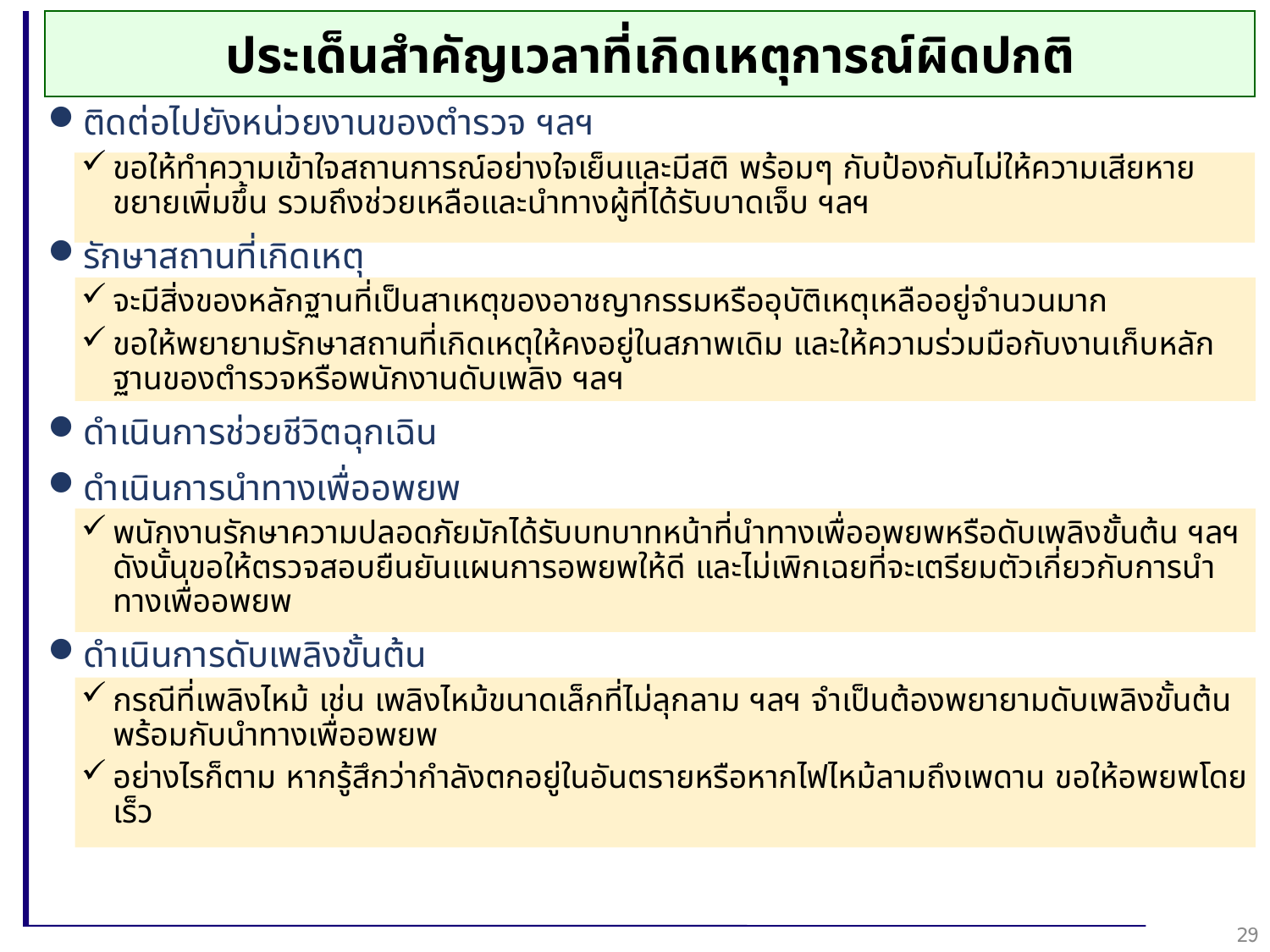

ประเด็นสำคัญเวลาที่เกิดเหตุการณ์ผิดปกติ
ติดต่อไปยังหน่วยงานของตำรวจ ฯลฯ
ขอให้ทำความเข้าใจสถานการณ์อย่างใจเย็นและมีสติ พร้อมๆ กับป้องกันไม่ให้ความเสียหายขยายเพิ่มขึ้น รวมถึงช่วยเหลือและนำทางผู้ที่ได้รับบาดเจ็บ ฯลฯ
รักษาสถานที่เกิดเหตุ
จะมีสิ่งของหลักฐานที่เป็นสาเหตุของอาชญากรรมหรืออุบัติเหตุเหลืออยู่จำนวนมาก
ขอให้พยายามรักษาสถานที่เกิดเหตุให้คงอยู่ในสภาพเดิม และให้ความร่วมมือกับงานเก็บหลักฐานของตำรวจหรือพนักงานดับเพลิง ฯลฯ
ดำเนินการช่วยชีวิตฉุกเฉิน
ดำเนินการนำทางเพื่ออพยพ
พนักงานรักษาความปลอดภัยมักได้รับบทบาทหน้าที่นำทางเพื่ออพยพหรือดับเพลิงขั้นต้น ฯลฯ ดังนั้นขอให้ตรวจสอบยืนยันแผนการอพยพให้ดี และไม่เพิกเฉยที่จะเตรียมตัวเกี่ยวกับการนำทางเพื่ออพยพ
ดำเนินการดับเพลิงขั้นต้น
กรณีที่เพลิงไหม้ เช่น เพลิงไหม้ขนาดเล็กที่ไม่ลุกลาม ฯลฯ จำเป็นต้องพยายามดับเพลิงขั้นต้น พร้อมกับนำทางเพื่ออพยพ
อย่างไรก็ตาม หากรู้สึกว่ากำลังตกอยู่ในอันตรายหรือหากไฟไหม้ลามถึงเพดาน ขอให้อพยพโดยเร็ว

29